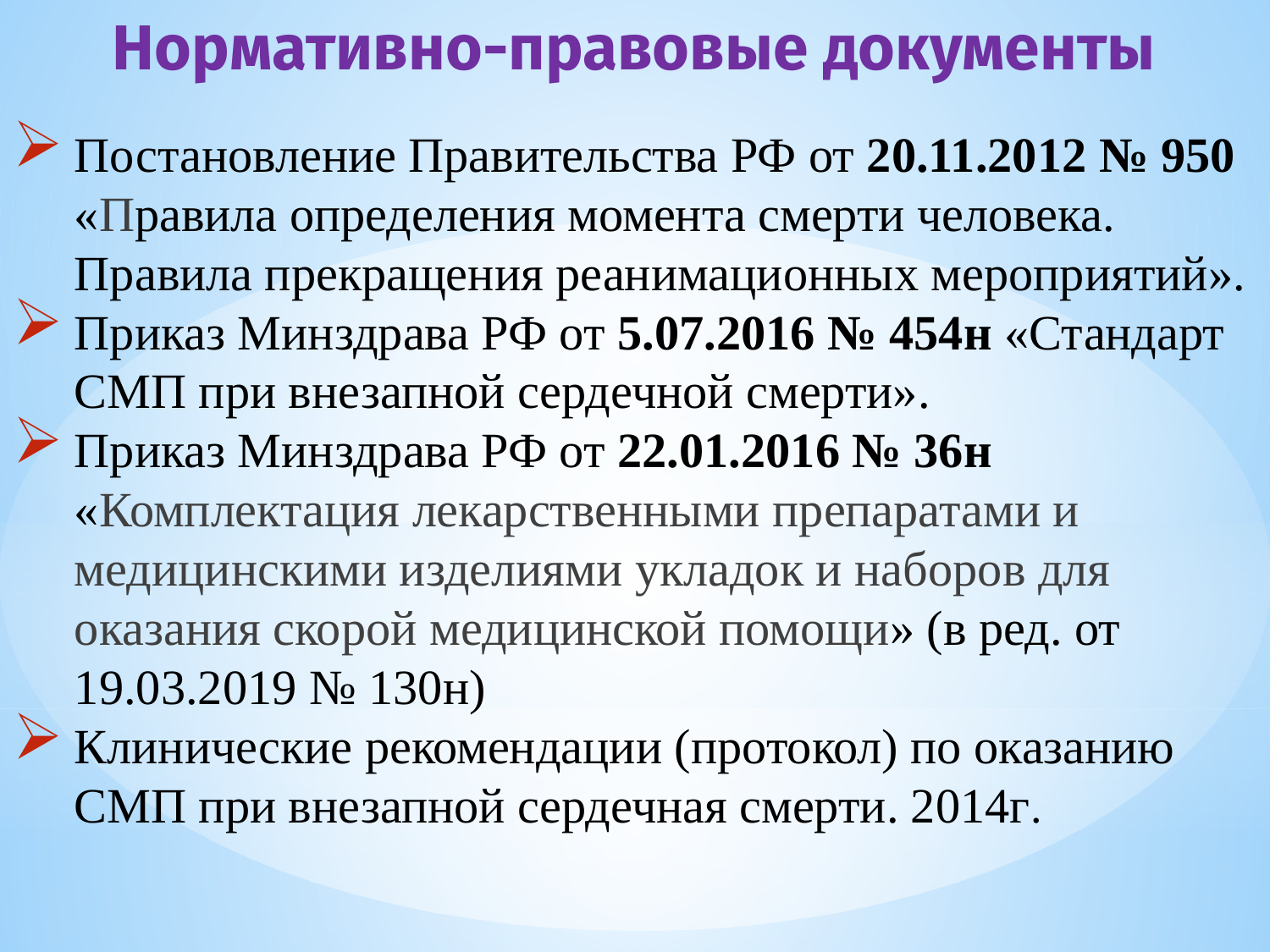

# Нормативно-правовые документы
Постановление Правительства РФ от 20.11.2012 № 950 «Правила определения момента смерти человека. Правила прекращения реанимационных мероприятий».
Приказ Минздрава РФ от 5.07.2016 № 454н «Стандарт СМП при внезапной сердечной смерти».
Приказ Минздрава РФ от 22.01.2016 № 36н «Комплектация лекарственными препаратами и медицинскими изделиями укладок и наборов для оказания скорой медицинской помощи» (в ред. от 19.03.2019 № 130н)
Клинические рекомендации (протокол) по оказанию СМП при внезапной сердечная смерти. 2014г.